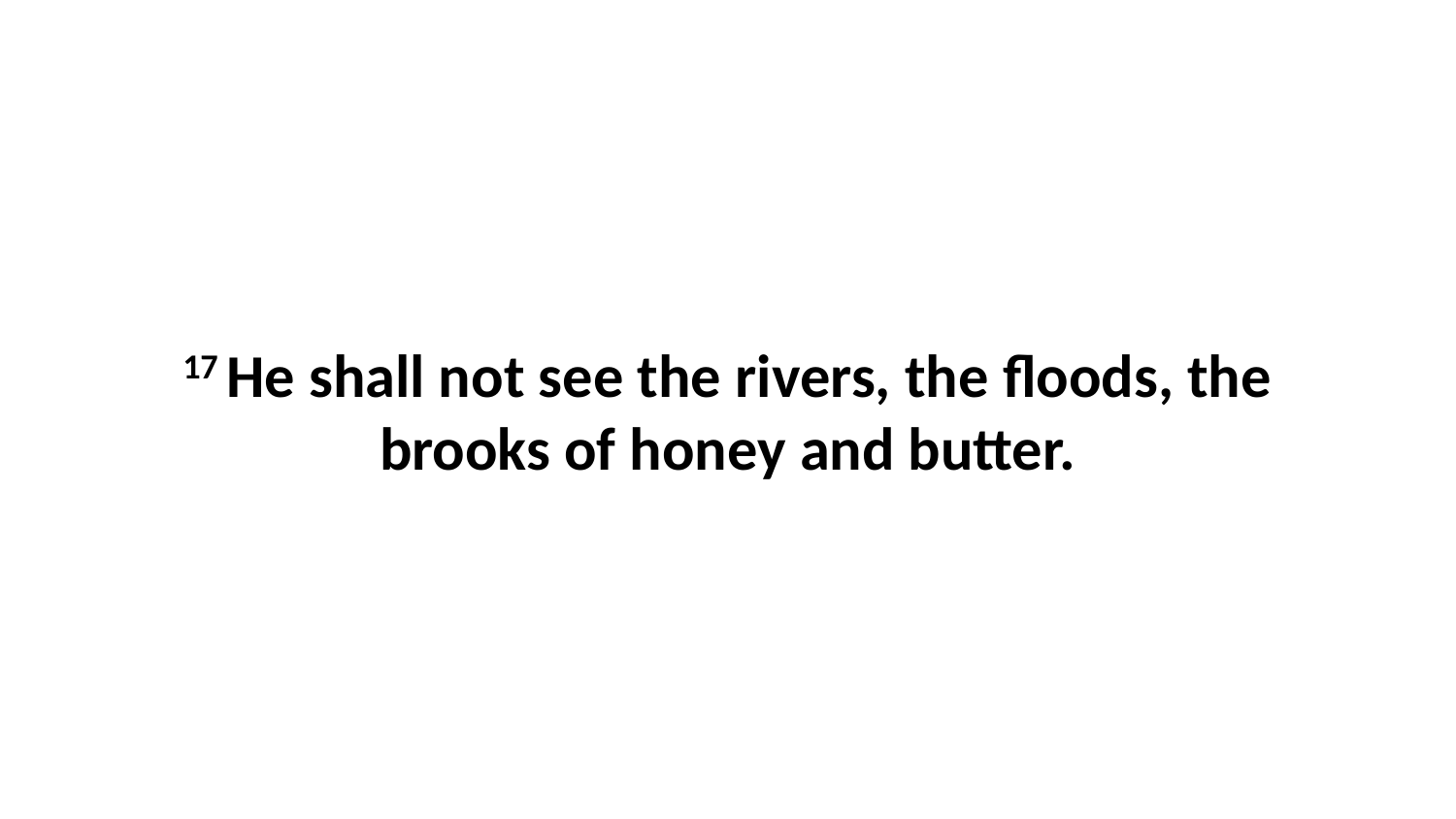

17 He shall not see the rivers, the floods, the brooks of honey and butter.